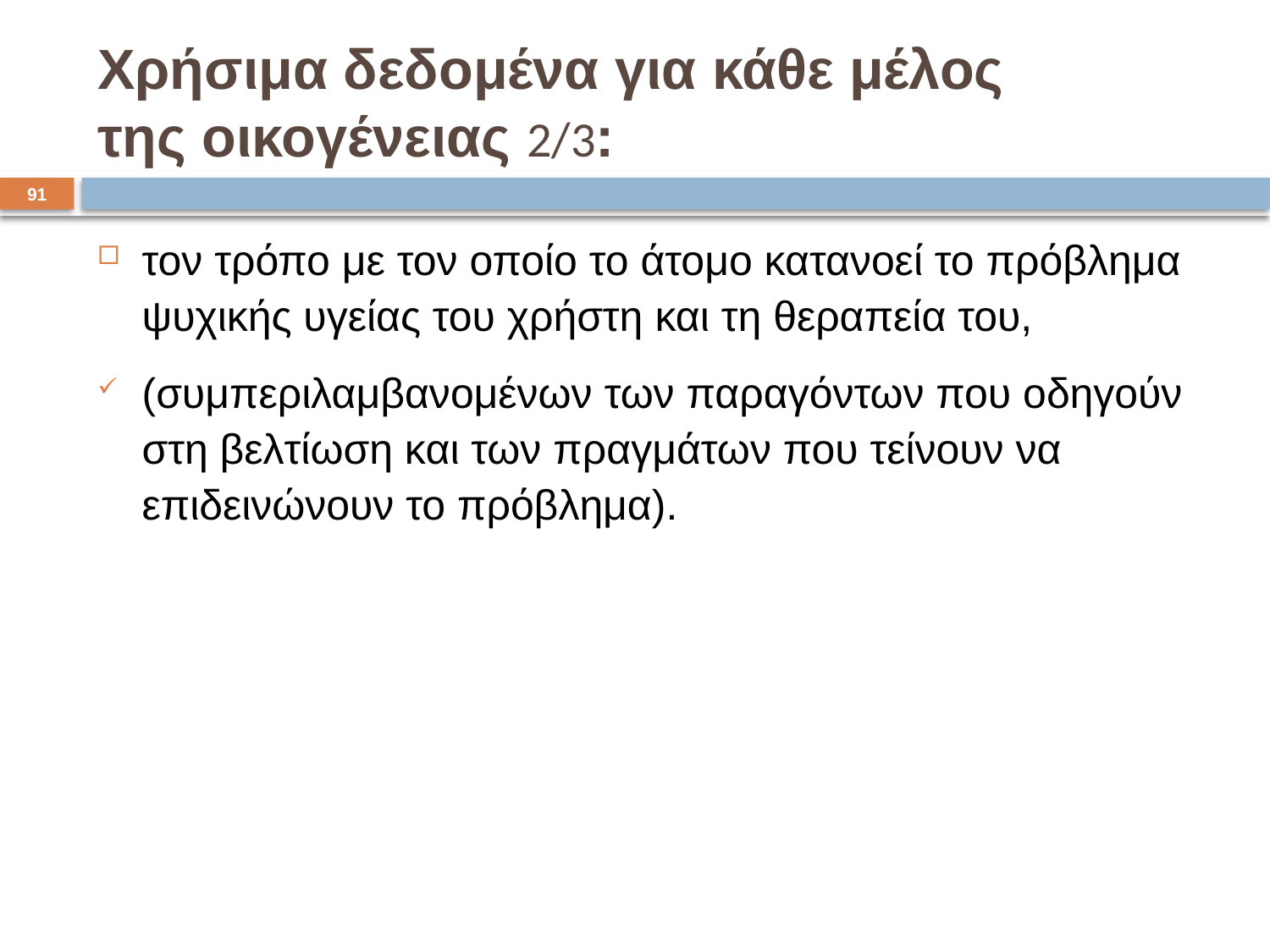

# Χρήσιμα δεδομένα για κάθε μέλος της οικογένειας 2/3:
91
τον τρόπο με τον οποίο το άτομο κατανοεί το πρόβλημα ψυχικής υγείας του χρήστη και τη θεραπεία του,
(συμπεριλαμβανομένων των παραγόντων που οδηγούν στη βελτίωση και των πραγμάτων που τείνουν να επιδεινώνουν το πρόβλημα).